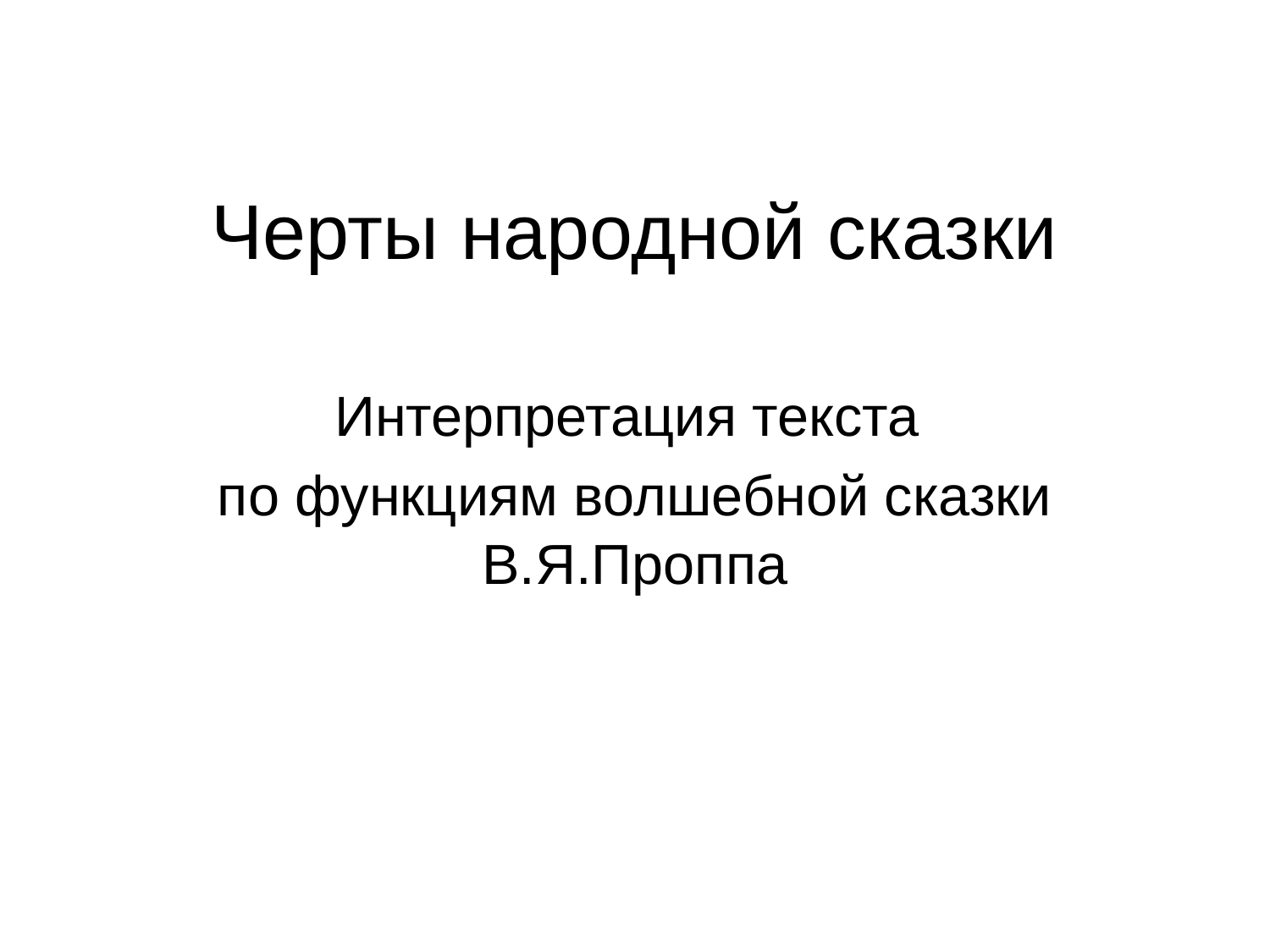

# Черты народной сказки
Интерпретация текста
по функциям волшебной сказки В.Я.Проппа